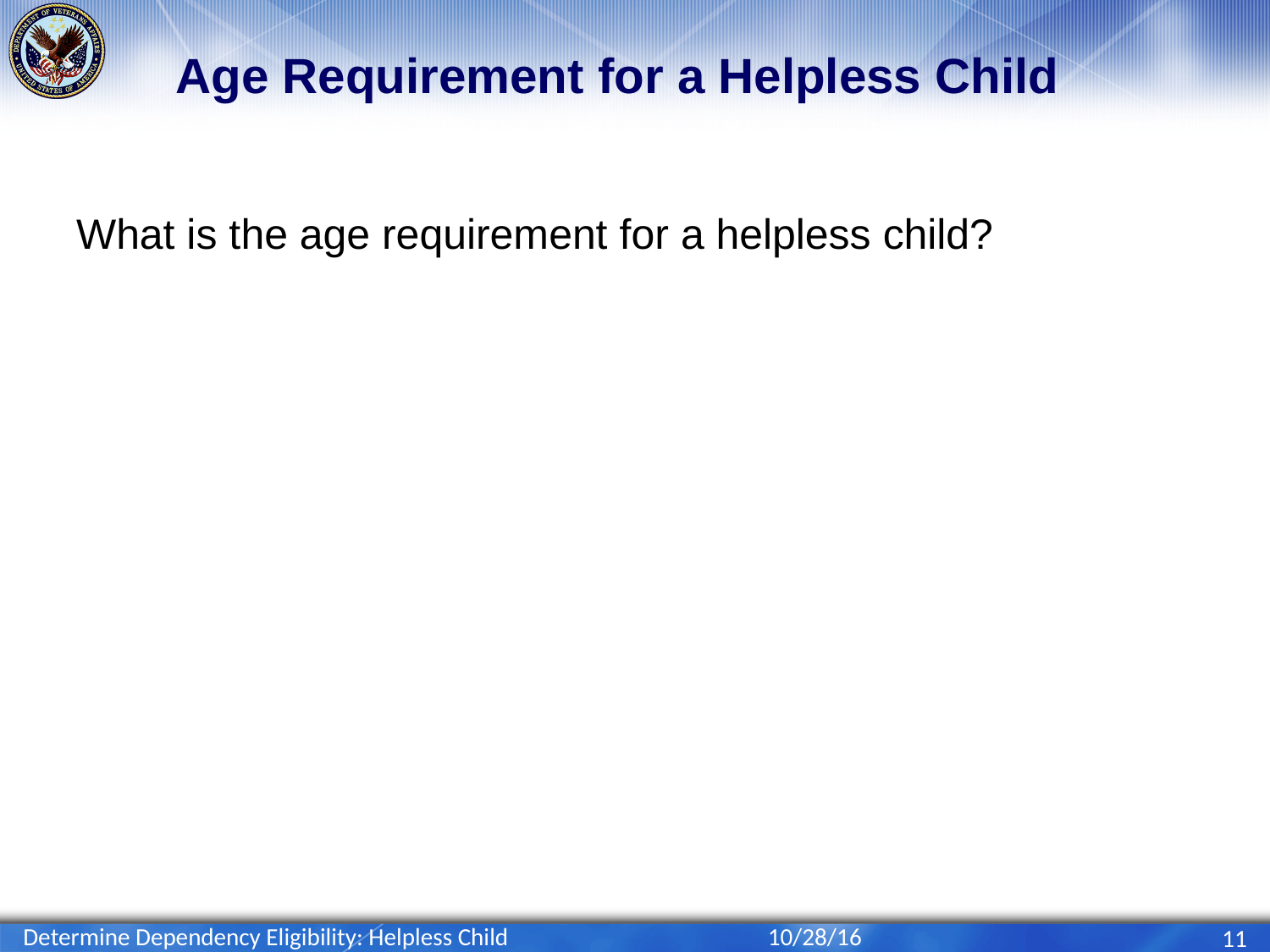

# Age Requirement for a Helpless Child
What is the age requirement for a helpless child?
Determine Dependency Eligibility: Helpless Child
10/28/16
11